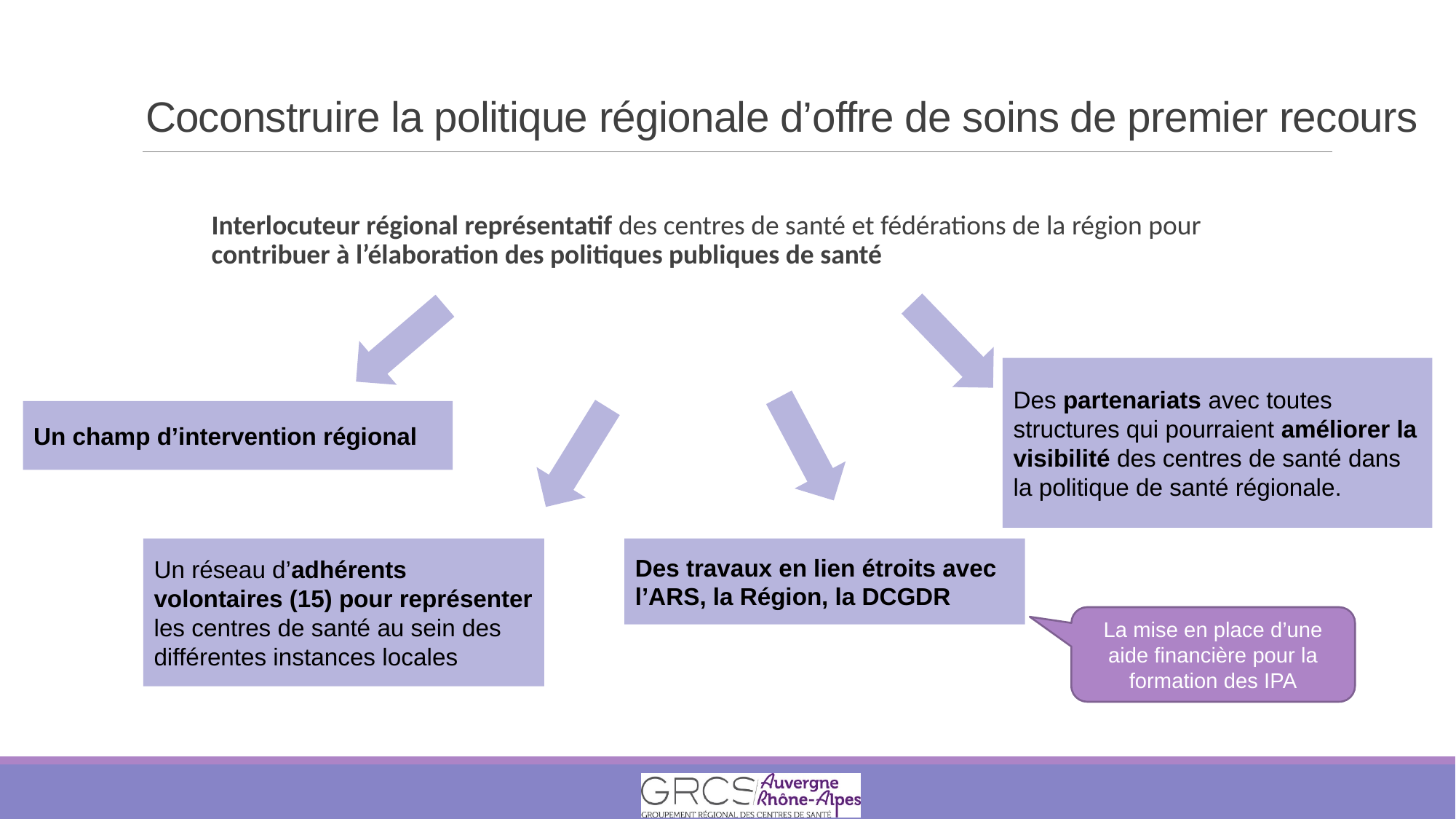

# Coconstruire la politique régionale d’offre de soins de premier recours
Interlocuteur régional représentatif des centres de santé et fédérations de la région pour contribuer à l’élaboration des politiques publiques de santé

Des partenariats avec toutes structures qui pourraient améliorer la visibilité des centres de santé dans la politique de santé régionale.
Un champ d’intervention régional

Un réseau d’adhérents volontaires (15) pour représenter les centres de santé au sein des différentes instances locales
Des travaux en lien étroits avec l’ARS, la Région, la DCGDR
La mise en place d’une aide financière pour la formation des IPA